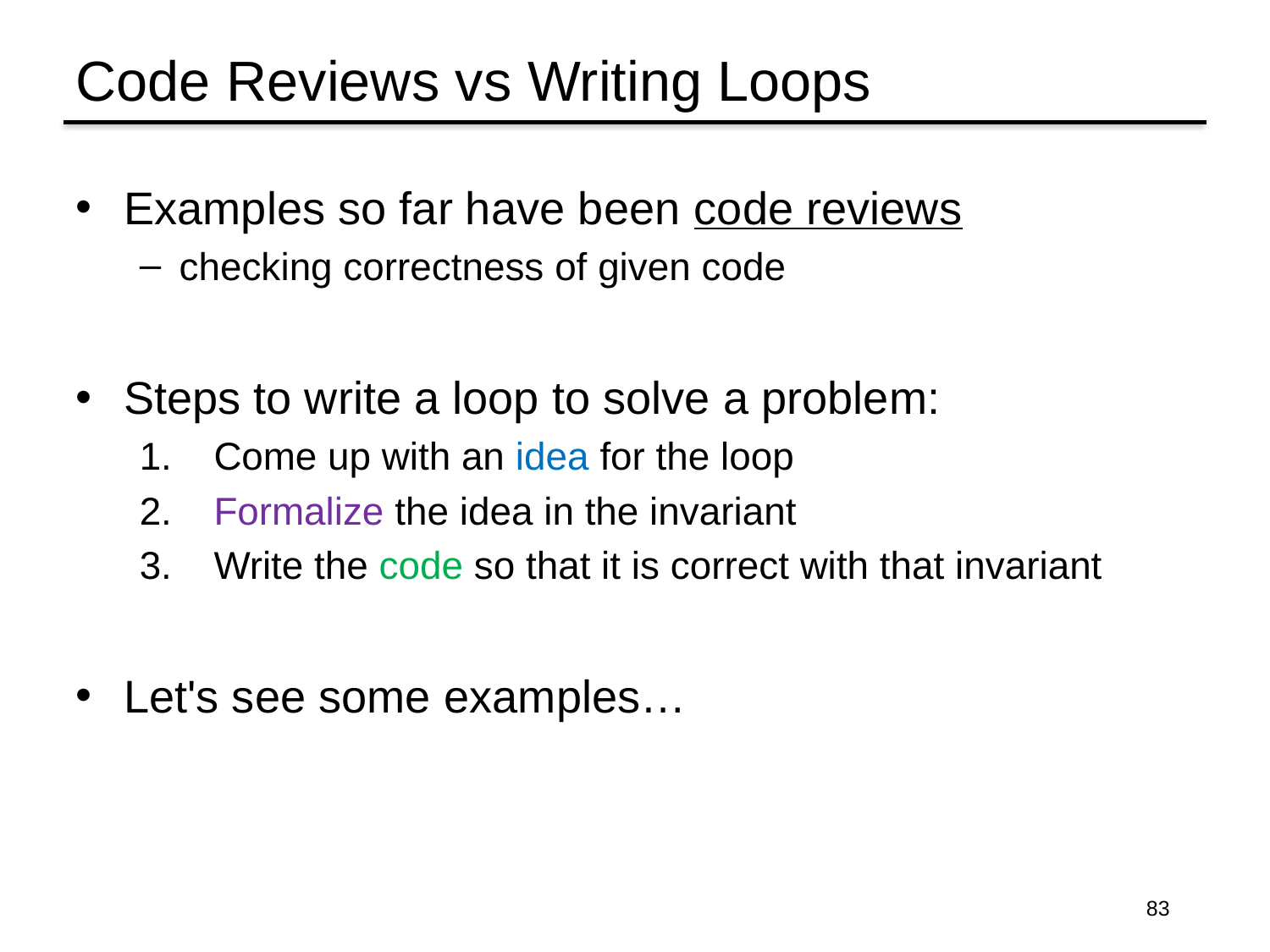

# Code Reviews vs Writing Loops
Examples so far have been code reviews
checking correctness of given code

Steps to write a loop to solve a problem:
 Come up with an idea for the loop
 Formalize the idea in the invariant
 Write the code so that it is correct with that invariant

Let's see some examples…
83